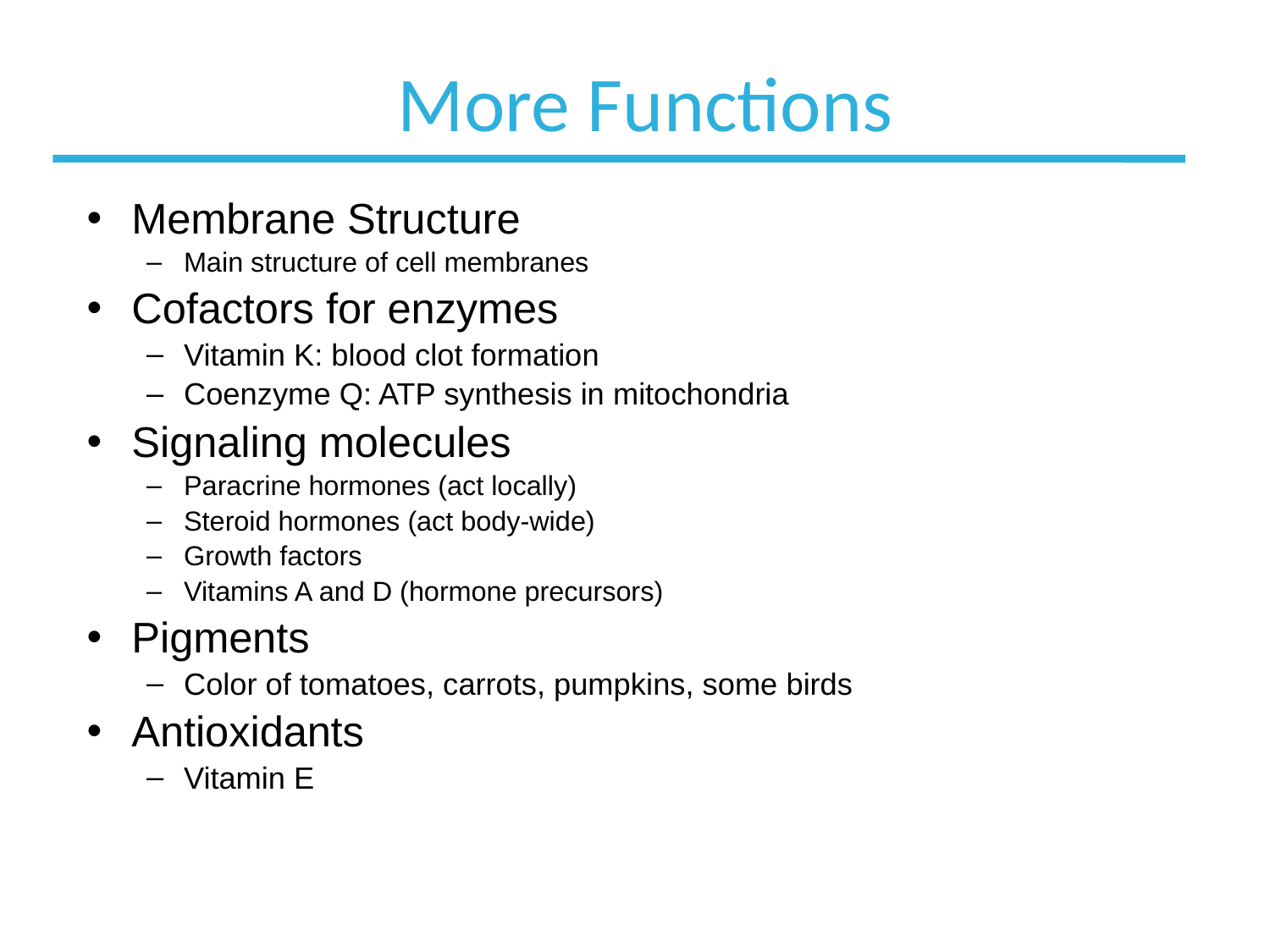

# More Functions

Membrane Structure
Main structure of cell membranes
Cofactors for enzymes
Vitamin K: blood clot formation
Coenzyme Q: ATP synthesis in mitochondria
Signaling molecules
Paracrine hormones (act locally)
Steroid hormones (act body-wide)
Growth factors
Vitamins A and D (hormone precursors)
Pigments
Color of tomatoes, carrots, pumpkins, some birds
Antioxidants
Vitamin E